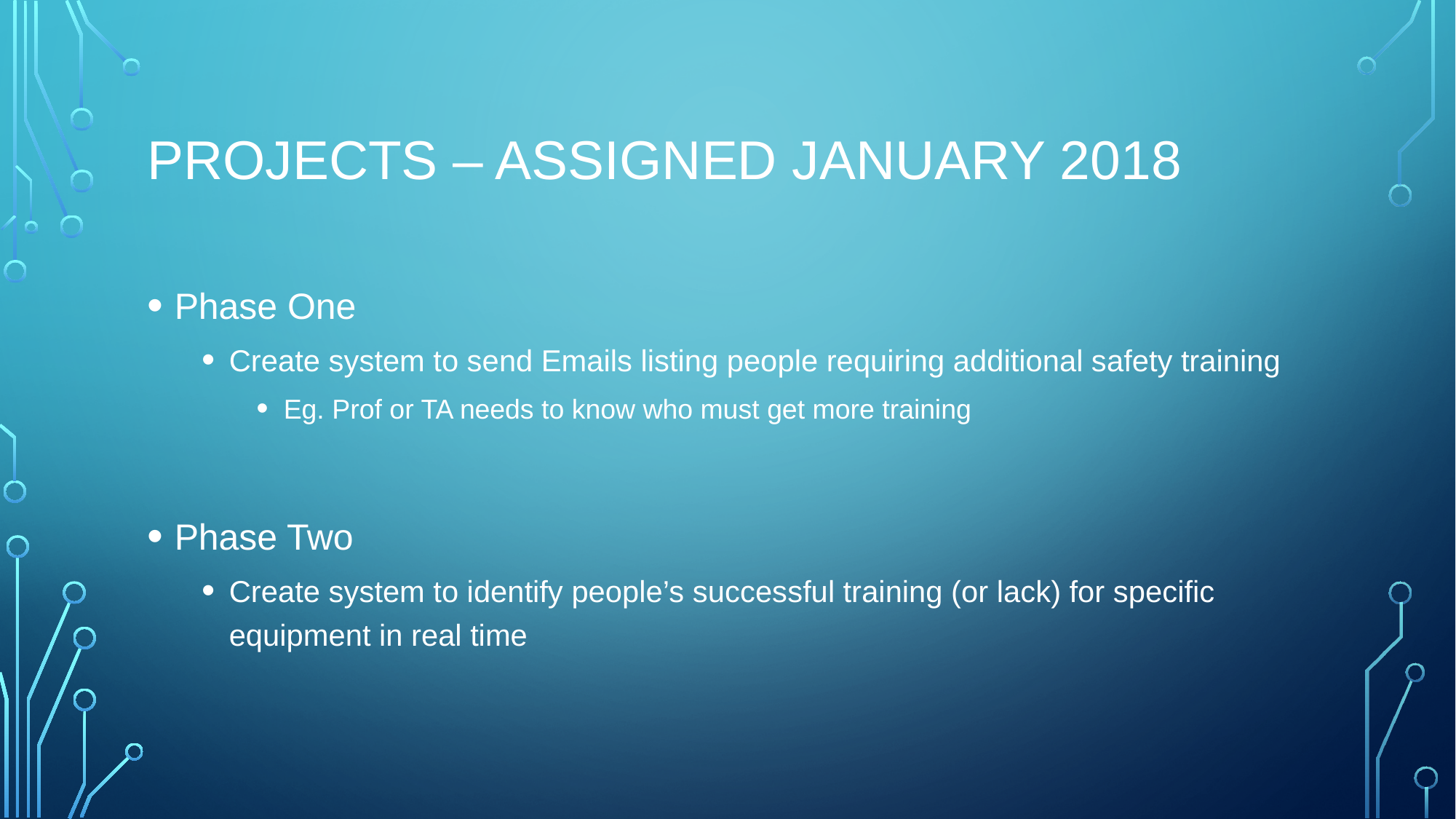

# Projects – Assigned January 2018
Phase One
Create system to send Emails listing people requiring additional safety training
Eg. Prof or TA needs to know who must get more training

Phase Two
Create system to identify people’s successful training (or lack) for specific equipment in real time